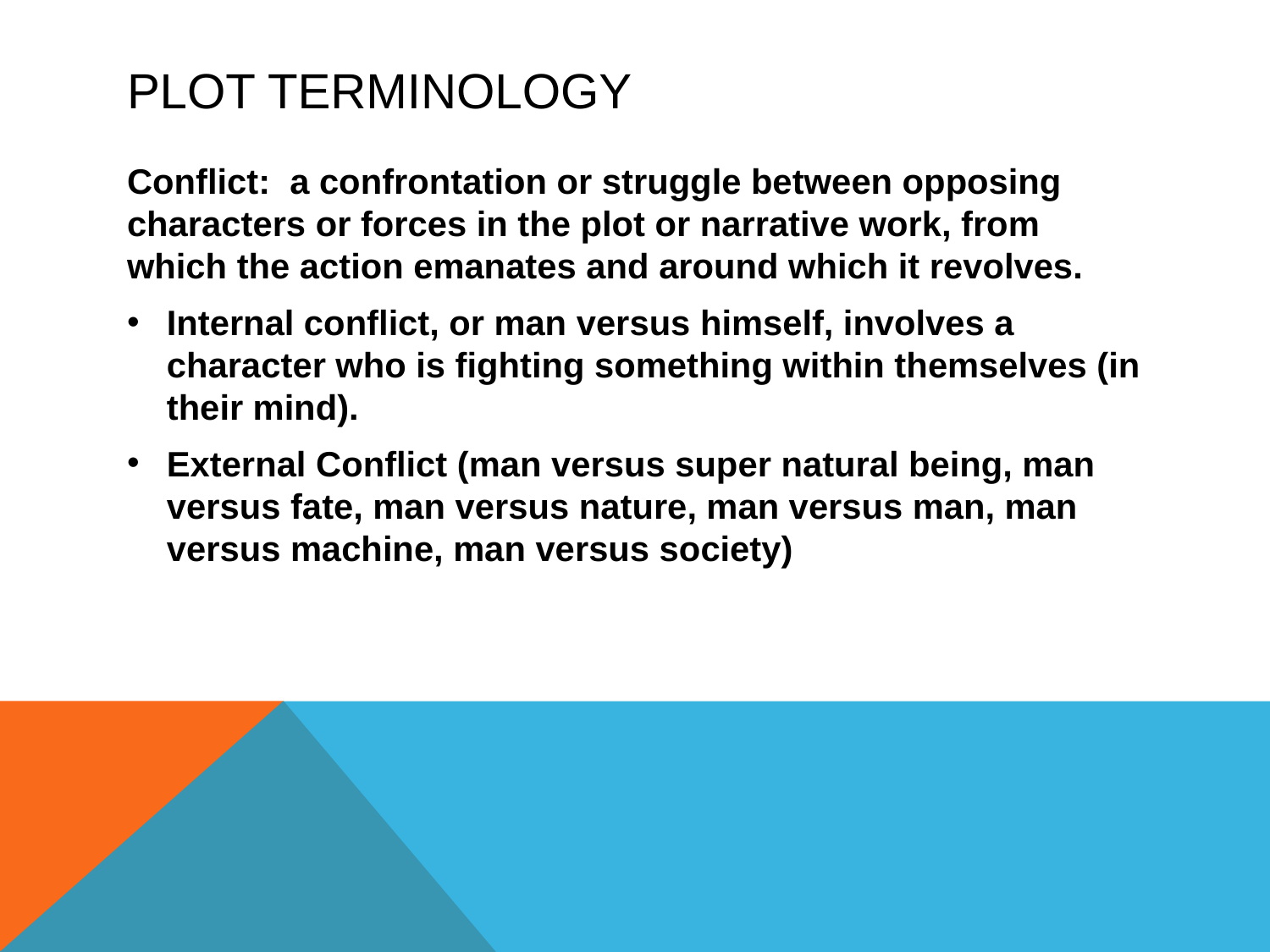

# Plot terminology
Conflict:  a confrontation or struggle between opposing characters or forces in the plot or narrative work, from which the action emanates and around which it revolves.
Internal conflict, or man versus himself, involves a character who is fighting something within themselves (in their mind).
External Conflict (man versus super natural being, man versus fate, man versus nature, man versus man, man versus machine, man versus society)